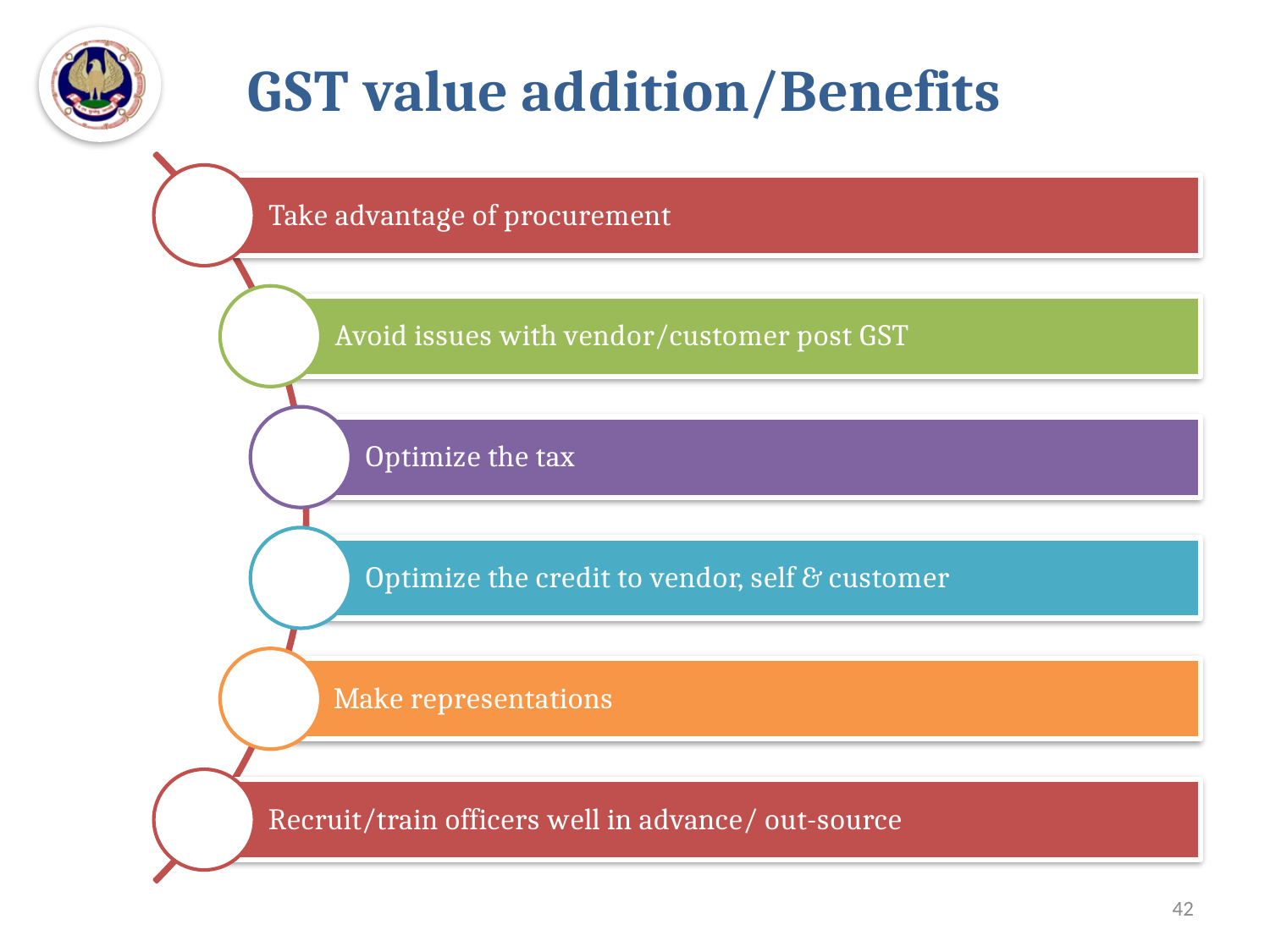

GST value addition/Benefits
Take advantage of procurement
Avoid issues with vendor/customer post GST
Optimize the tax
Optimize the credit to vendor, self & customer
Make representations
Recruit/train officers well in advance/ out-source

42